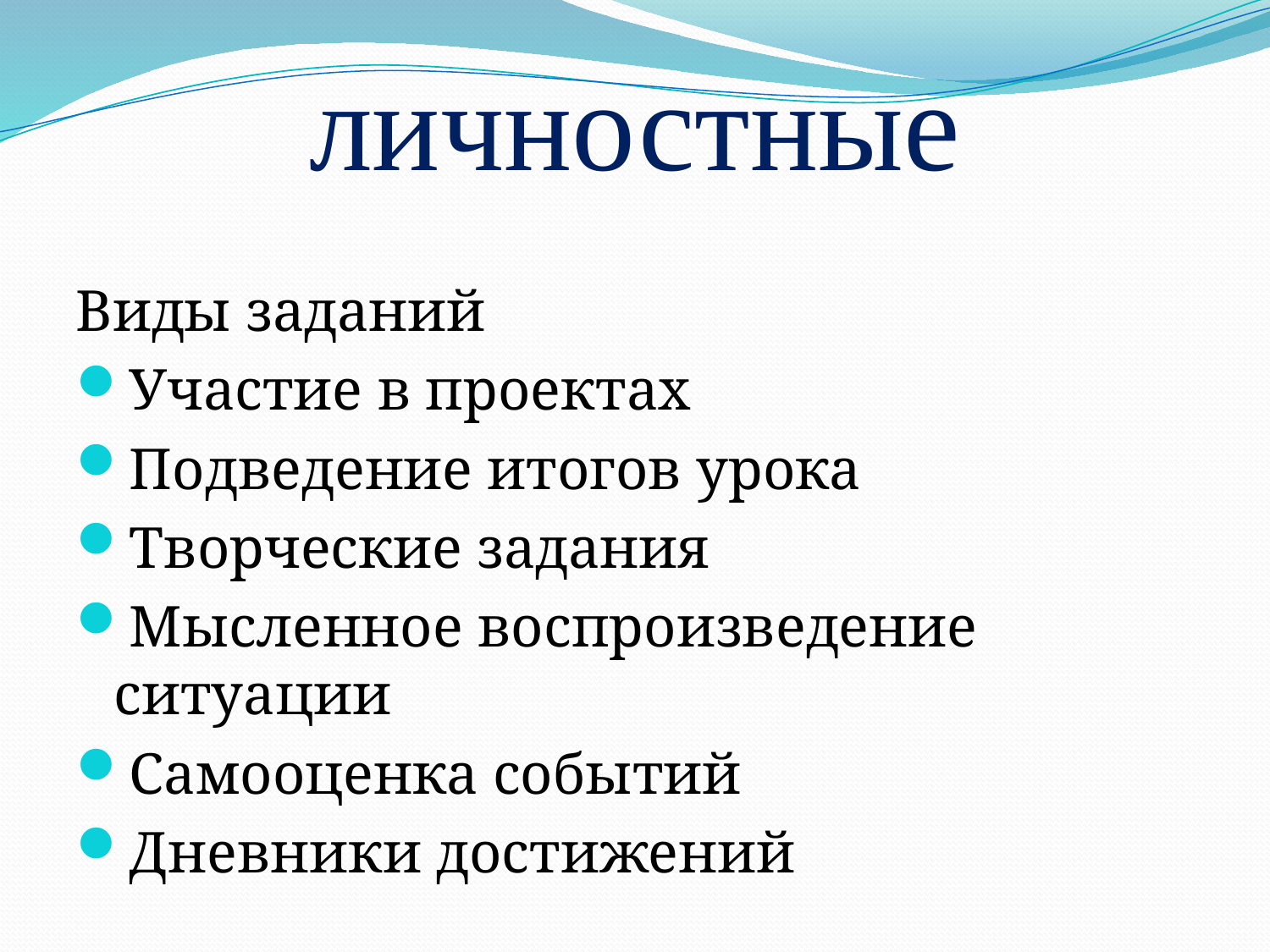

# личностные
Виды заданий
Участие в проектах
Подведение итогов урока
Творческие задания
Мысленное воспроизведение ситуации
Самооценка событий
Дневники достижений